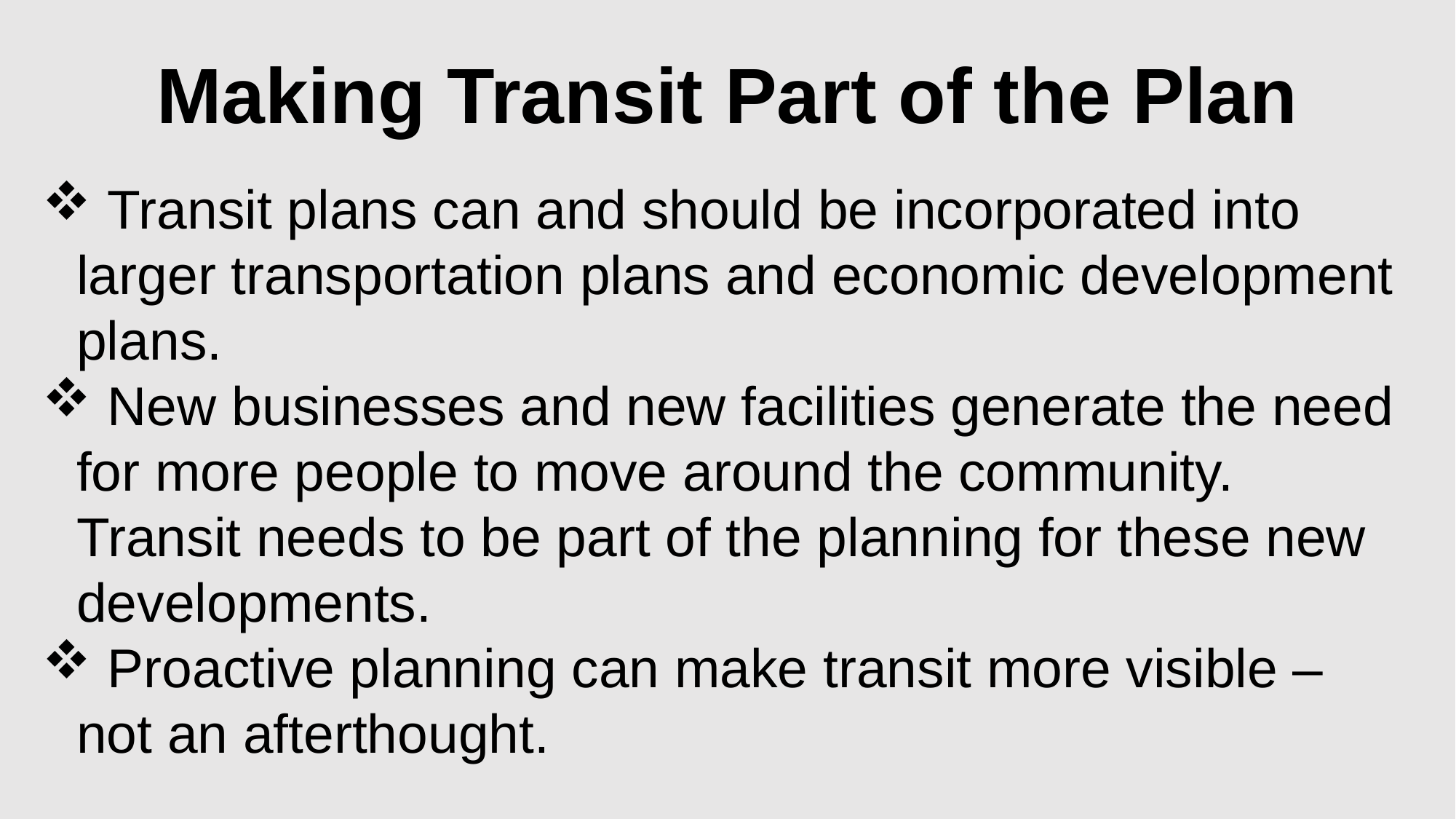

# Making Transit Part of the Plan
 Transit plans can and should be incorporated into larger transportation plans and economic development plans.
 New businesses and new facilities generate the need for more people to move around the community. Transit needs to be part of the planning for these new developments.
 Proactive planning can make transit more visible – not an afterthought.